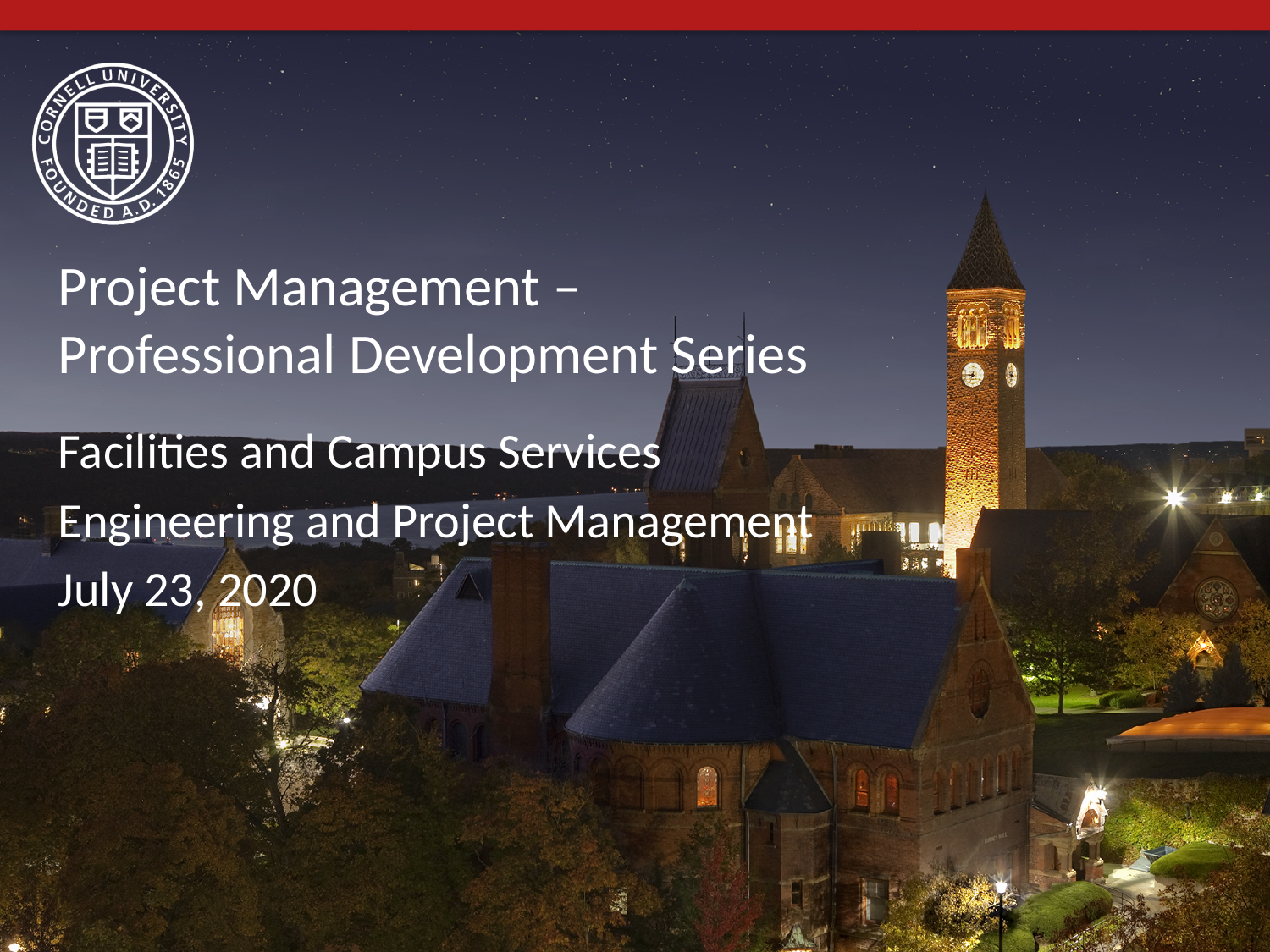

# Project Management – Professional Development Series
Facilities and Campus Services
Engineering and Project Management
July 23, 2020